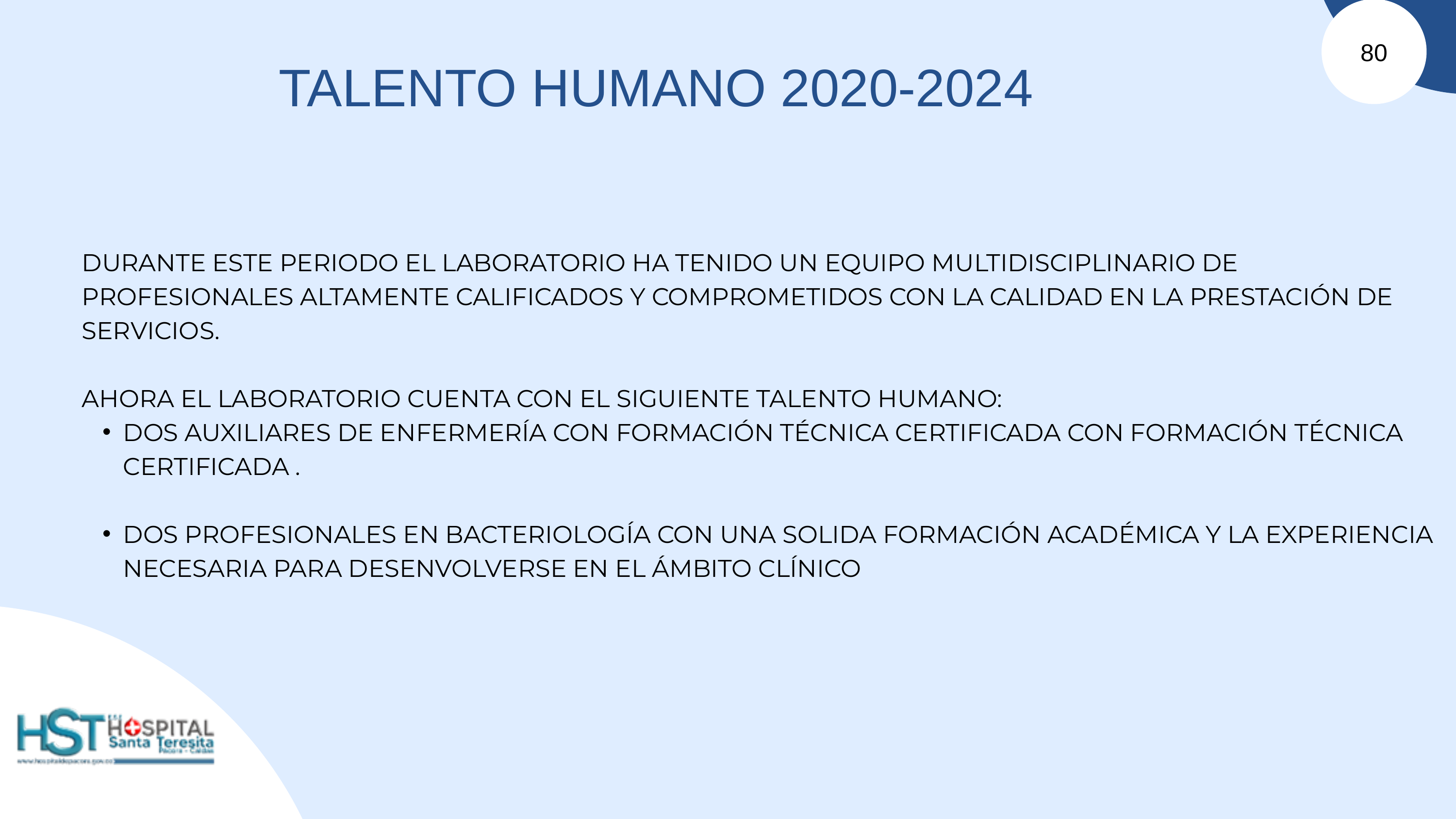

80
TALENTO HUMANO 2020-2024
DURANTE ESTE PERIODO EL LABORATORIO HA TENIDO UN EQUIPO MULTIDISCIPLINARIO DE PROFESIONALES ALTAMENTE CALIFICADOS Y COMPROMETIDOS CON LA CALIDAD EN LA PRESTACIÓN DE SERVICIOS.

AHORA EL LABORATORIO CUENTA CON EL SIGUIENTE TALENTO HUMANO:
DOS AUXILIARES DE ENFERMERÍA CON FORMACIÓN TÉCNICA CERTIFICADA CON FORMACIÓN TÉCNICA CERTIFICADA .

DOS PROFESIONALES EN BACTERIOLOGÍA CON UNA SOLIDA FORMACIÓN ACADÉMICA Y LA EXPERIENCIA NECESARIA PARA DESENVOLVERSE EN EL ÁMBITO CLÍNICO